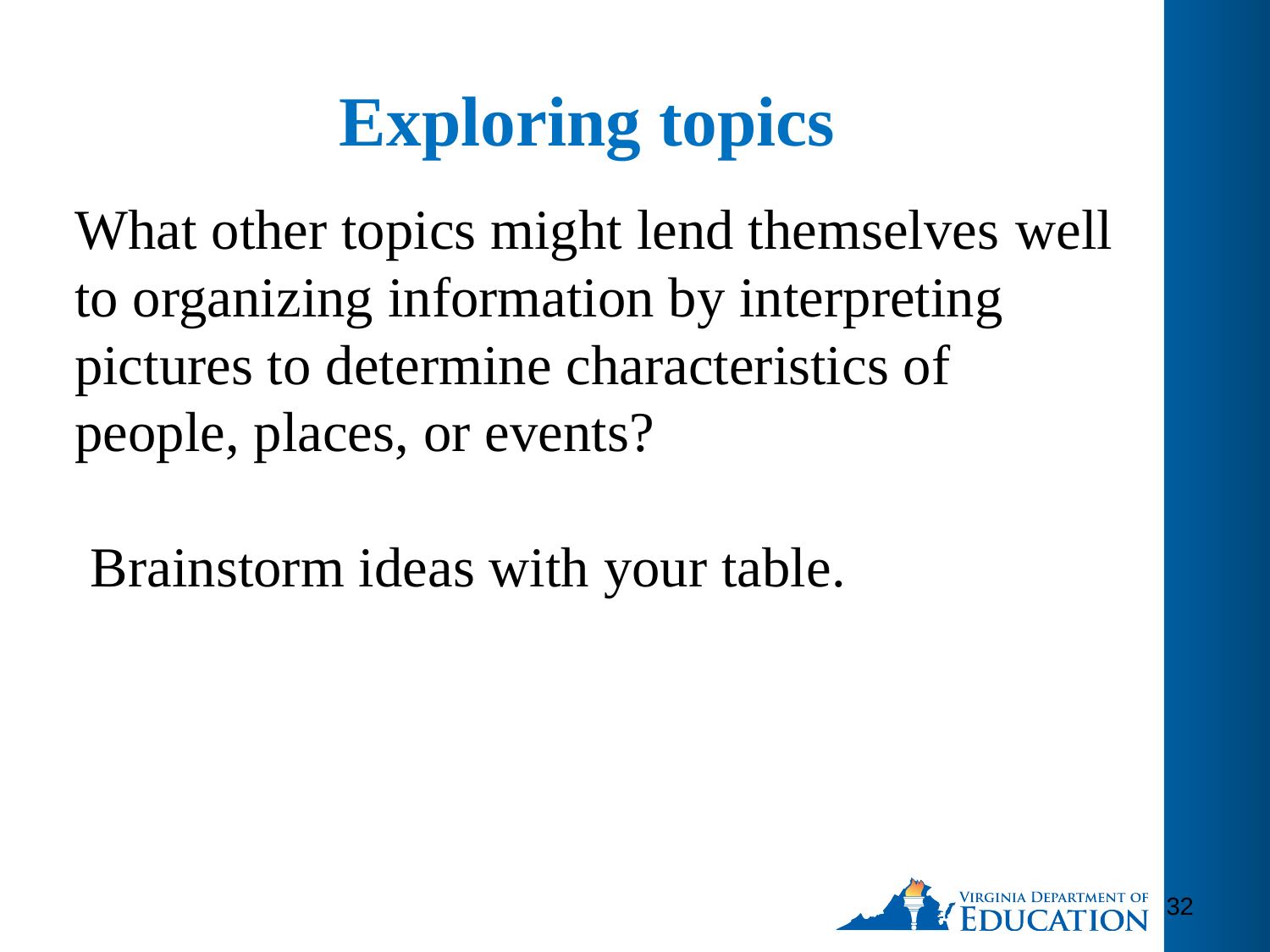

# Exploring topics
What other topics might lend themselves well to organizing information by interpreting pictures to determine characteristics of people, places, or events?

Brainstorm ideas with your table.

32